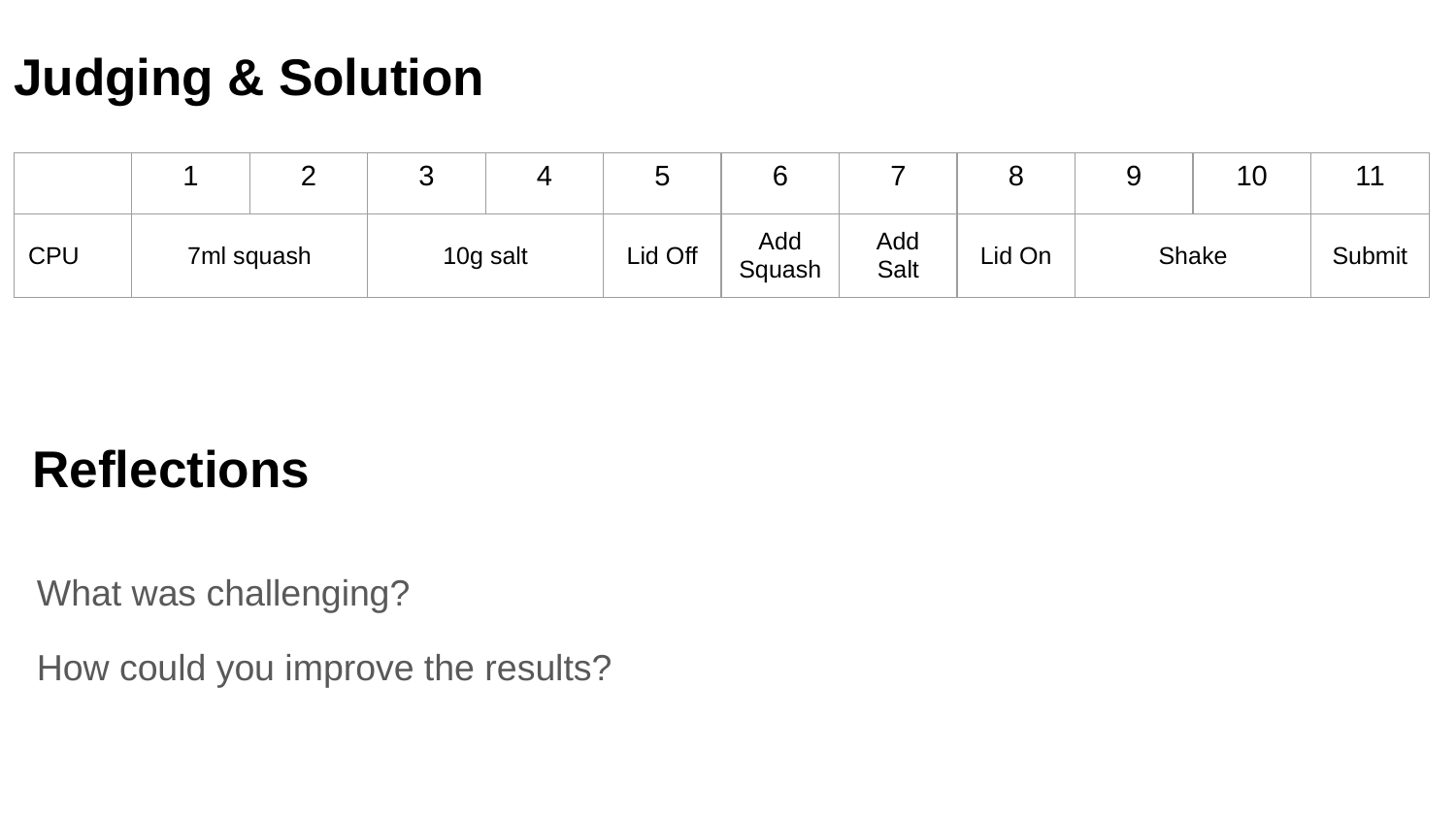

Judging & Solution
|  | 1 | 2 | 3 | 4 | 5 | 6 | 7 | 8 | 9 | 10 | 11 |
| --- | --- | --- | --- | --- | --- | --- | --- | --- | --- | --- | --- |
| CPU | 7ml squash |  | 10g salt |  | Lid Off | Add Squash | Add Salt | Lid On | Shake |  | Submit |
# Reflections
What was challenging?
How could you improve the results?